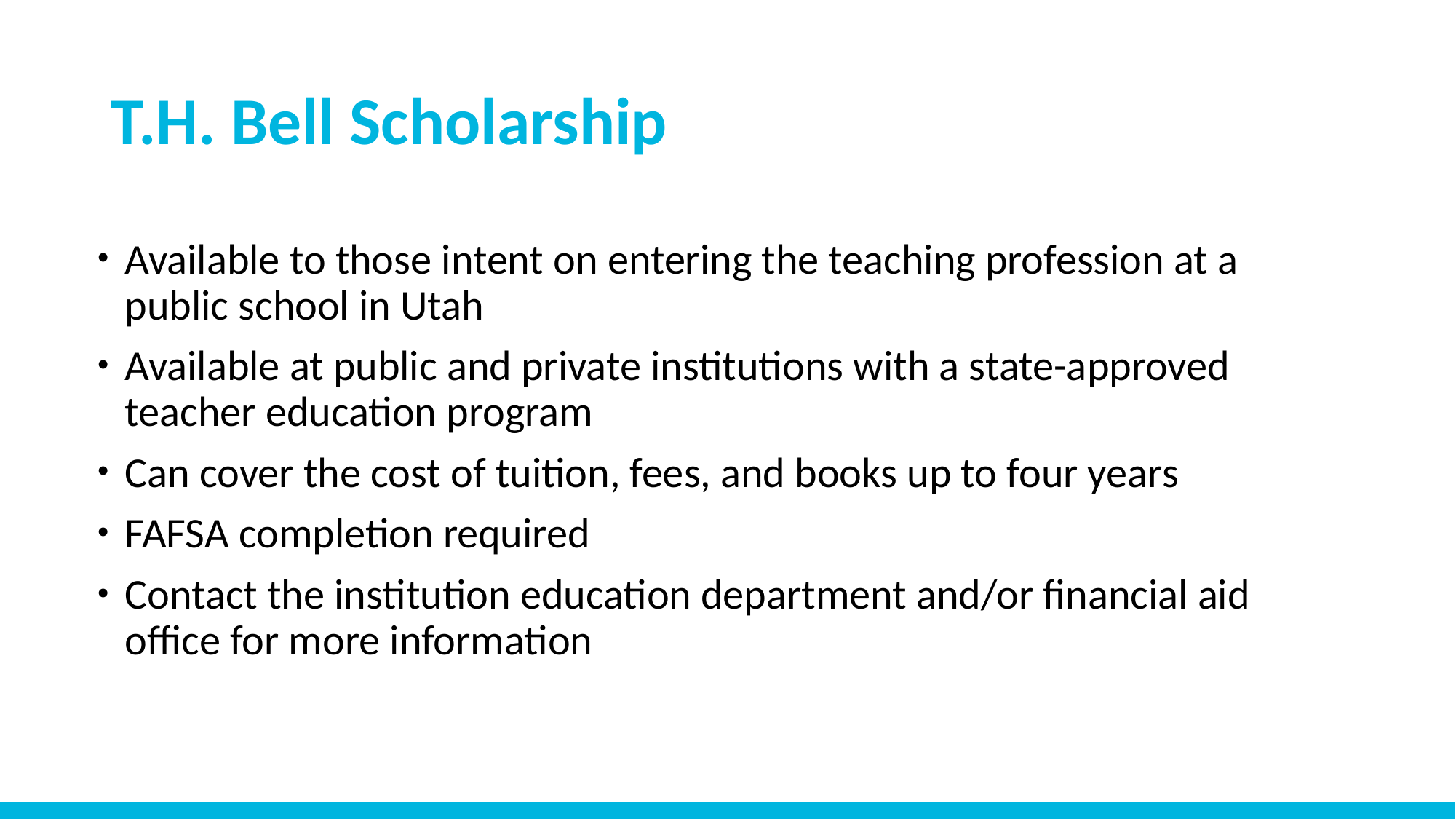

# T.H. Bell Scholarship
Available to those intent on entering the teaching profession at a public school in Utah
Available at public and private institutions with a state-approved teacher education program
Can cover the cost of tuition, fees, and books up to four years
FAFSA completion required
Contact the institution education department and/or financial aid office for more information